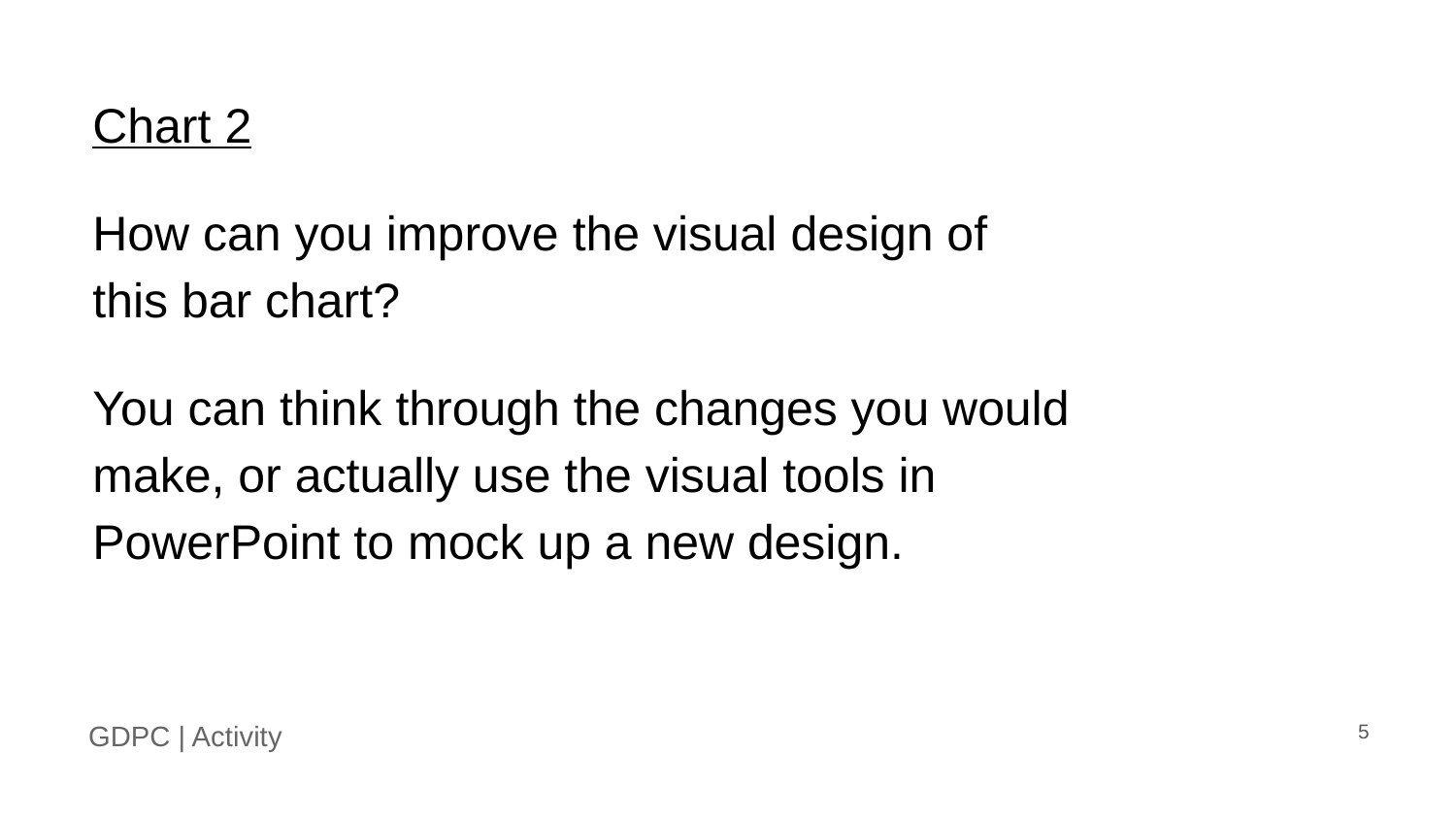

# Chart 2
How can you improve the visual design of this bar chart?
You can think through the changes you would make, or actually use the visual tools in PowerPoint to mock up a new design.

5
GDPC | Activity